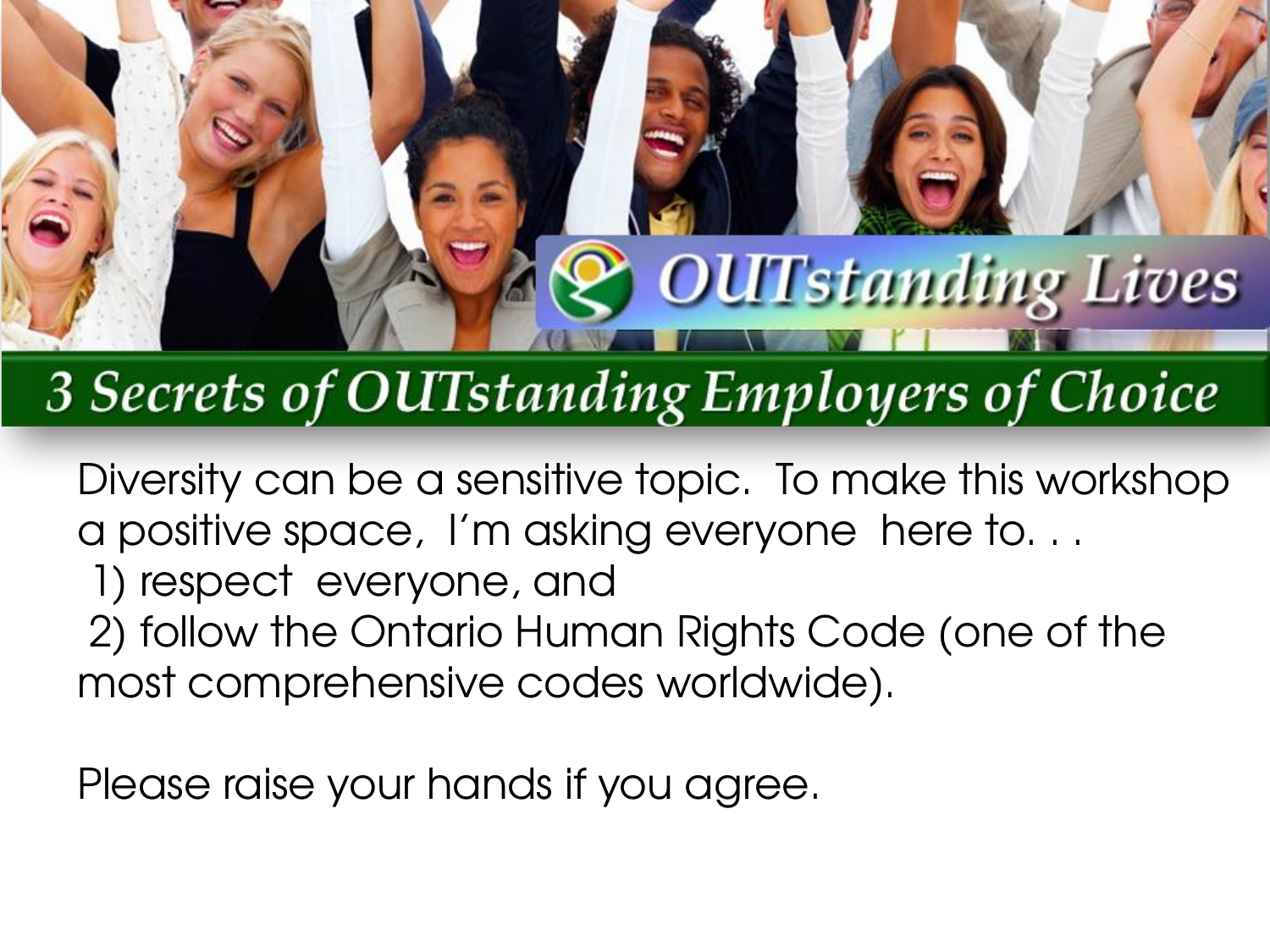

# Diversity can be a sensitive topic.  To make this workshop a positive space,  I’m asking everyone  here to. . . 1) respect  everyone, and 2) follow the Ontario Human Rights Code (one of the most comprehensive codes worldwide). Please raise your hands if you agree.